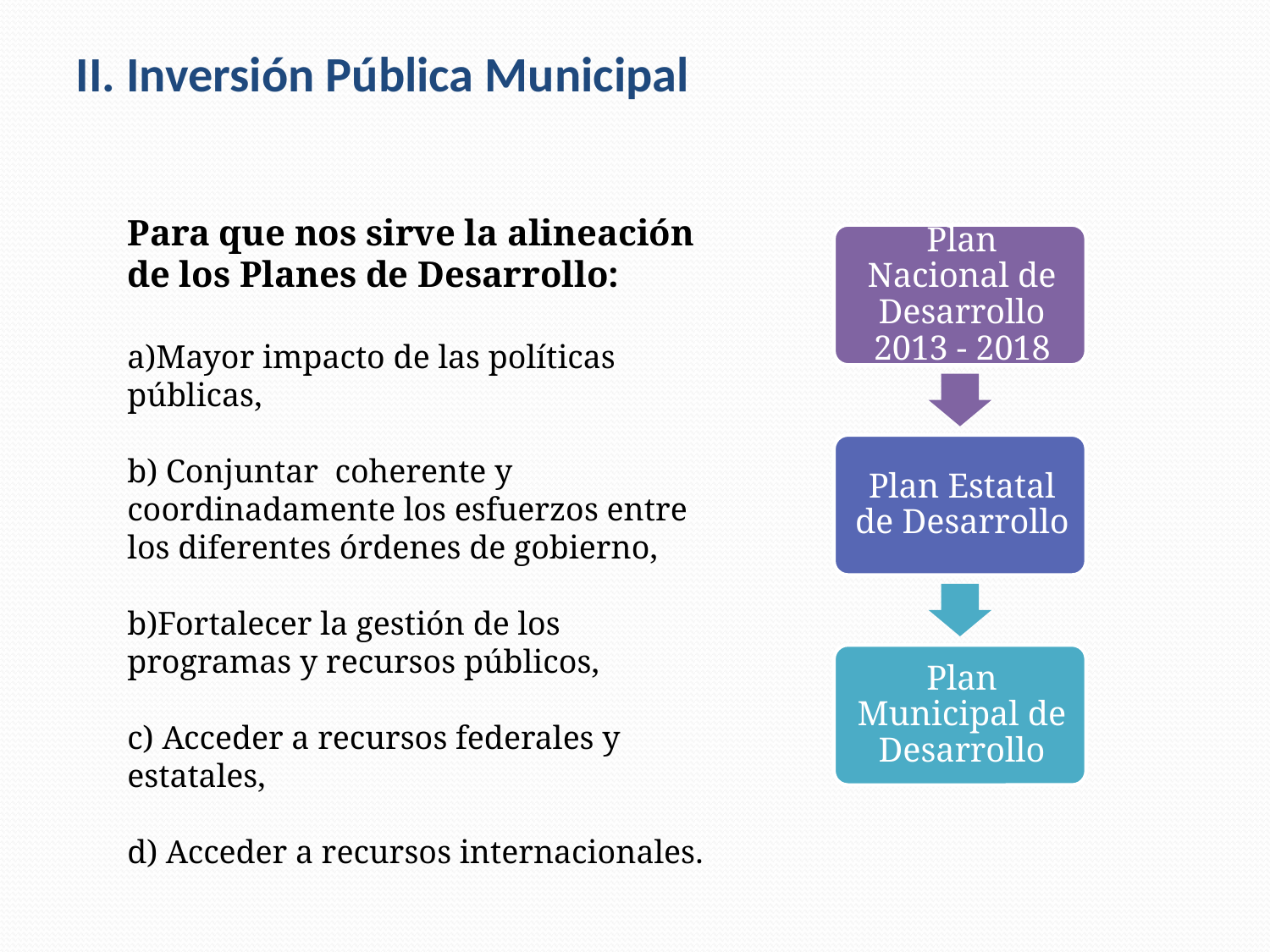

II. Inversión Pública Municipal
Para que nos sirve la alineación de los Planes de Desarrollo:

a)Mayor impacto de las políticas públicas,

b) Conjuntar  coherente y coordinadamente los esfuerzos entre los diferentes órdenes de gobierno,

b)Fortalecer la gestión de los programas y recursos públicos,

c) Acceder a recursos federales y estatales,

d) Acceder a recursos internacionales.
Plan Nacional de Desarrollo 2013 - 2018

Plan Estatal de Desarrollo

Plan Municipal de Desarrollo